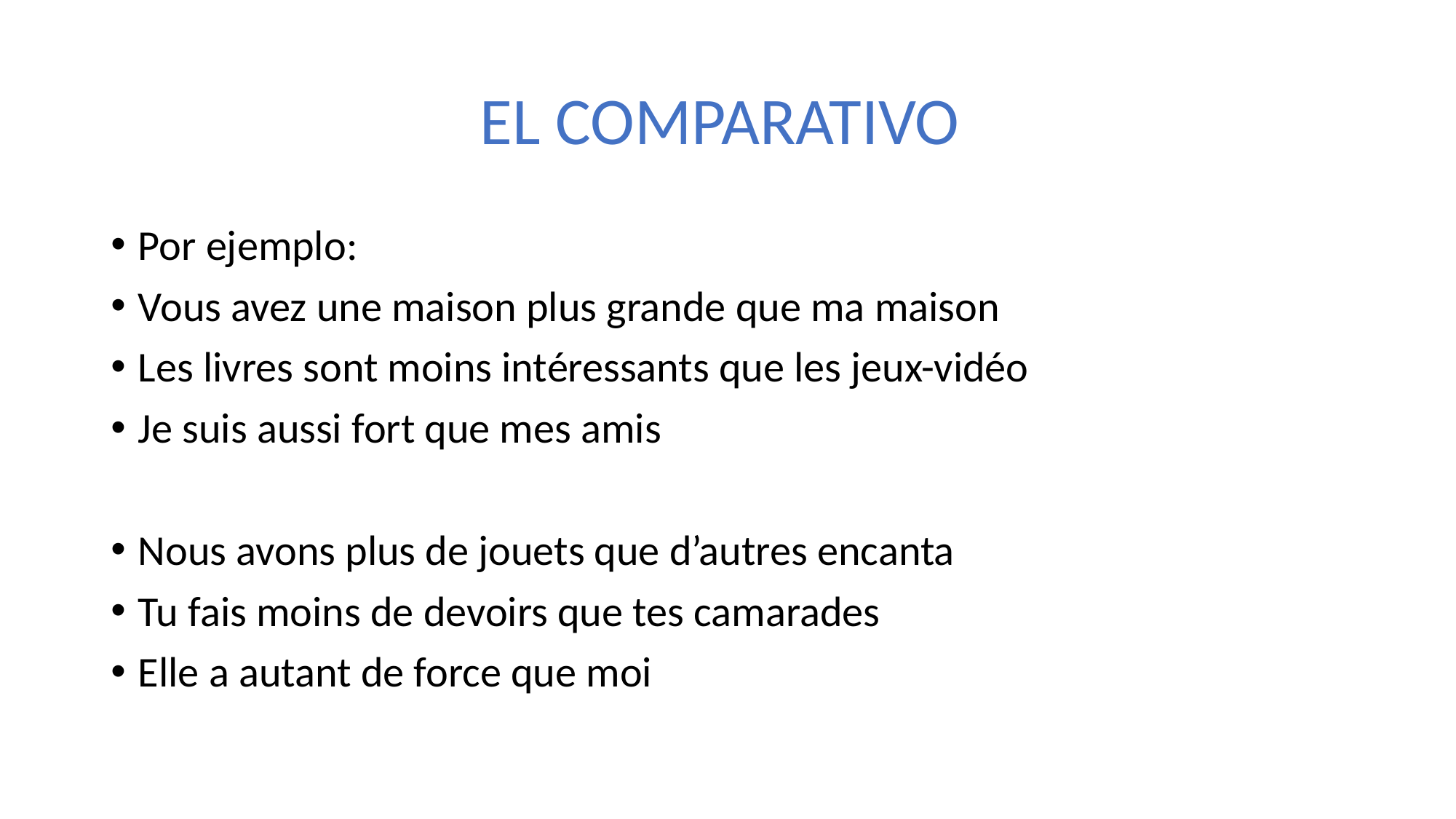

# EL COMPARATIVO
Por ejemplo:
Vous avez une maison plus grande que ma maison
Les livres sont moins intéressants que les jeux-vidéo
Je suis aussi fort que mes amis

Nous avons plus de jouets que d’autres encanta
Tu fais moins de devoirs que tes camarades
Elle a autant de force que moi